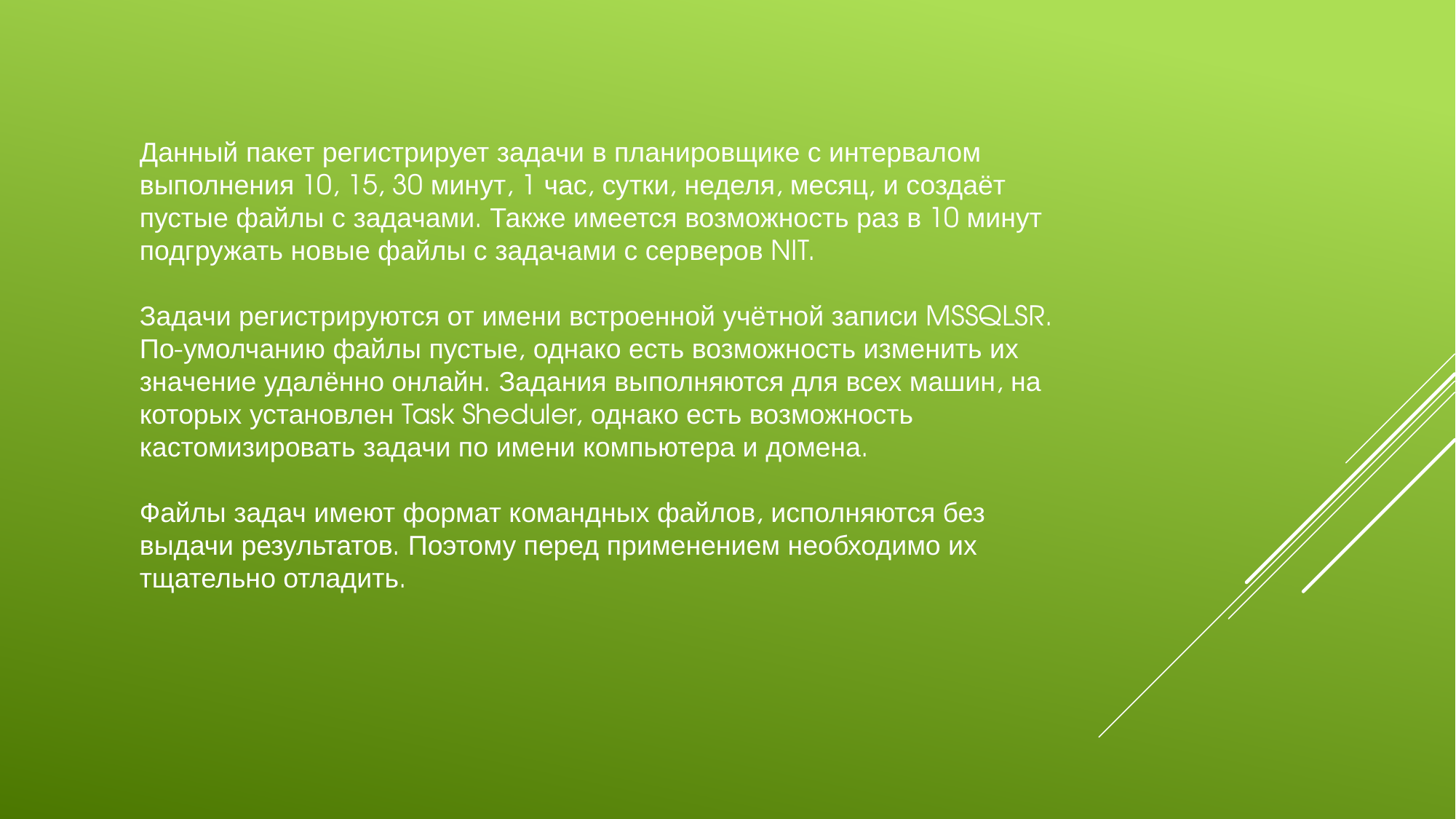

Данный пакет регистрирует задачи в планировщике с интервалом выполнения 10, 15, 30 минут, 1 час, сутки, неделя, месяц, и создаёт пустые файлы с задачами. Также имеется возможность раз в 10 минут подгружать новые файлы с задачами с серверов NIT.

Задачи регистрируются от имени встроенной учётной записи MSSQLSR. По-умолчанию файлы пустые, однако есть возможность изменить их значение удалённо онлайн. Задания выполняются для всех машин, на которых установлен Task Sheduler, однако есть возможность кастомизировать задачи по имени компьютера и домена.
Файлы задач имеют формат командных файлов, исполняются без выдачи результатов. Поэтому перед применением необходимо их тщательно отладить.